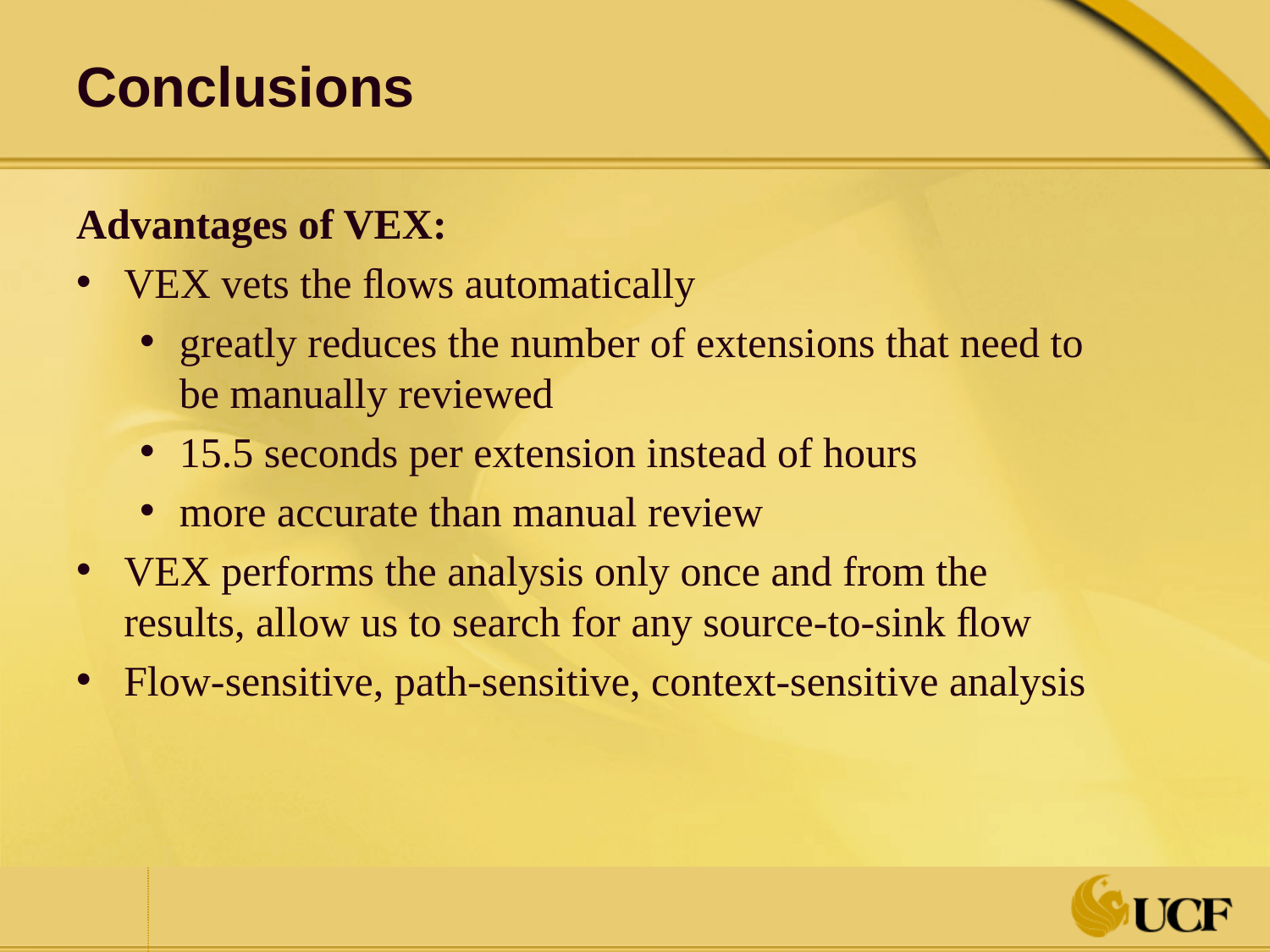

# Conclusions
Advantages of VEX:
VEX vets the ﬂows automatically
greatly reduces the number of extensions that need to be manually reviewed
15.5 seconds per extension instead of hours
more accurate than manual review
VEX performs the analysis only once and from the results, allow us to search for any source-to-sink ﬂow
Flow-sensitive, path-sensitive, context-sensitive analysis